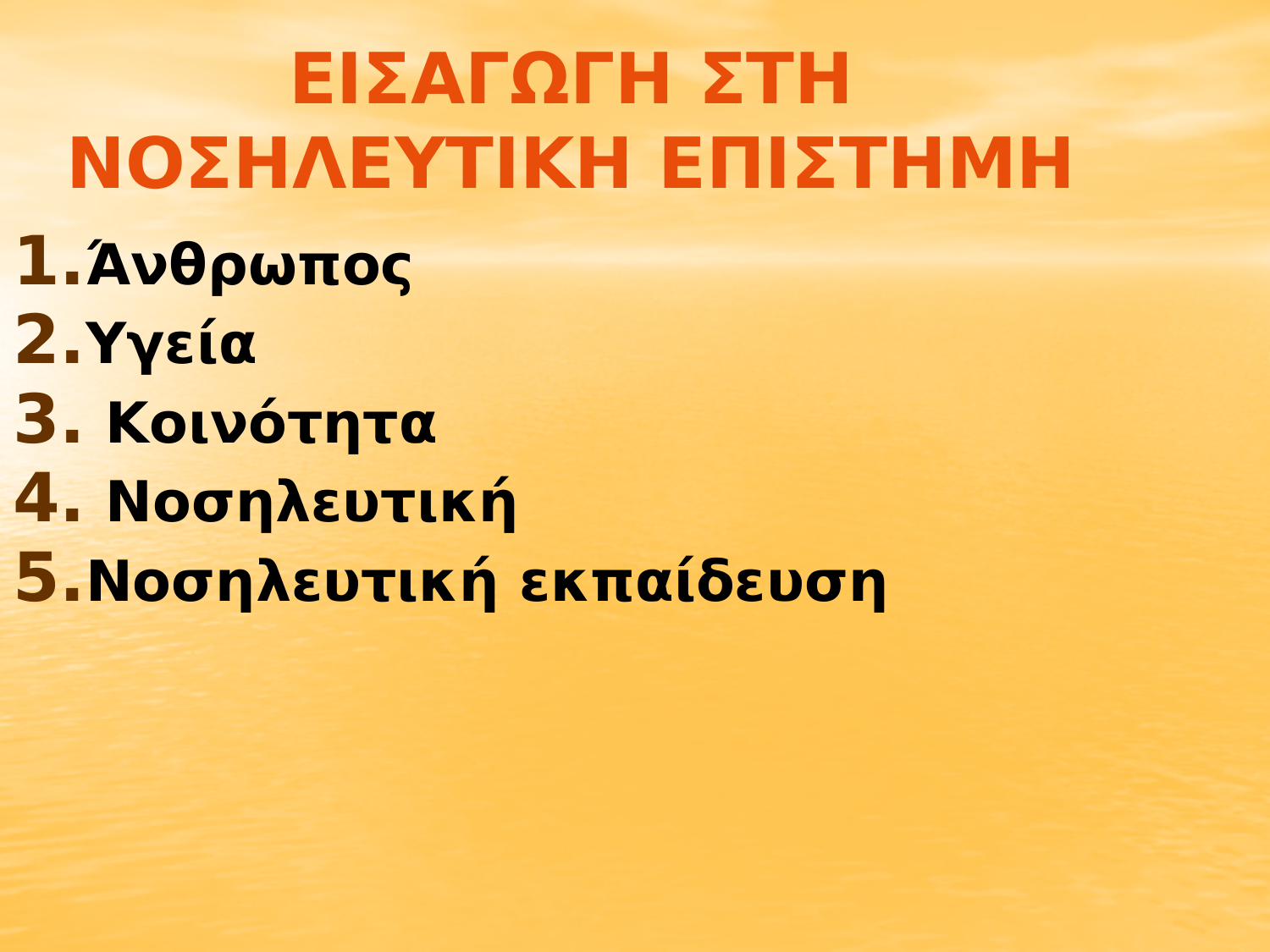

ΕΙΣΑΓΩΓΗ ΣΤΗ ΝΟΣΗΛΕΥΤΙΚΗ ΕΠΙΣΤΗΜΗ
Άνθρωπος
Υγεία
 Κοινότητα
 Νοσηλευτική
Νοσηλευτική εκπαίδευση